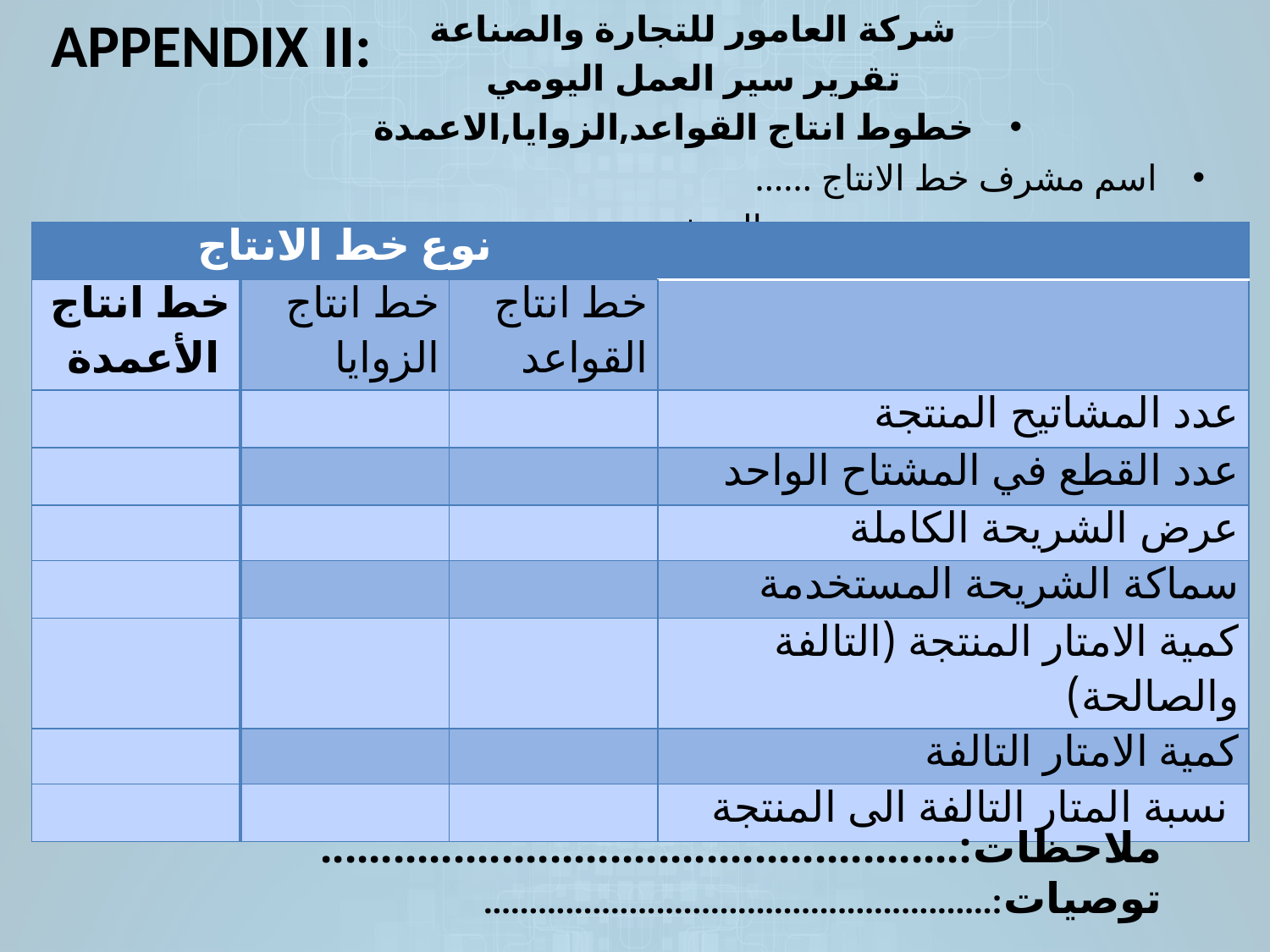

# Appendix II:
شركة العامور للتجارة والصناعة
تقرير سير العمل اليومي
خطوط انتاج القواعد,الزوايا,الاعمدة
اسم مشرف خط الانتاج ......                                                                التريخ.........
| نوع خط الانتاج |  |  |  |
| --- | --- | --- | --- |
| خط انتاج الأعمدة | خط انتاج الزوايا | خط انتاج القواعد |  |
|  |  |  | عدد المشاتيح المنتجة |
|  |  |  | عدد القطع في المشتاح الواحد |
|  |  |  | عرض الشريحة الكاملة |
|  |  |  | سماكة الشريحة المستخدمة |
|  |  |  | كمية الامتار المنتجة (التالفة والصالحة) |
|  |  |  | كمية الامتار التالفة |
|  |  |  | نسبة المتار التالفة الى المنتجة |
ملاحظات:..................................................... توصيات:........................................................